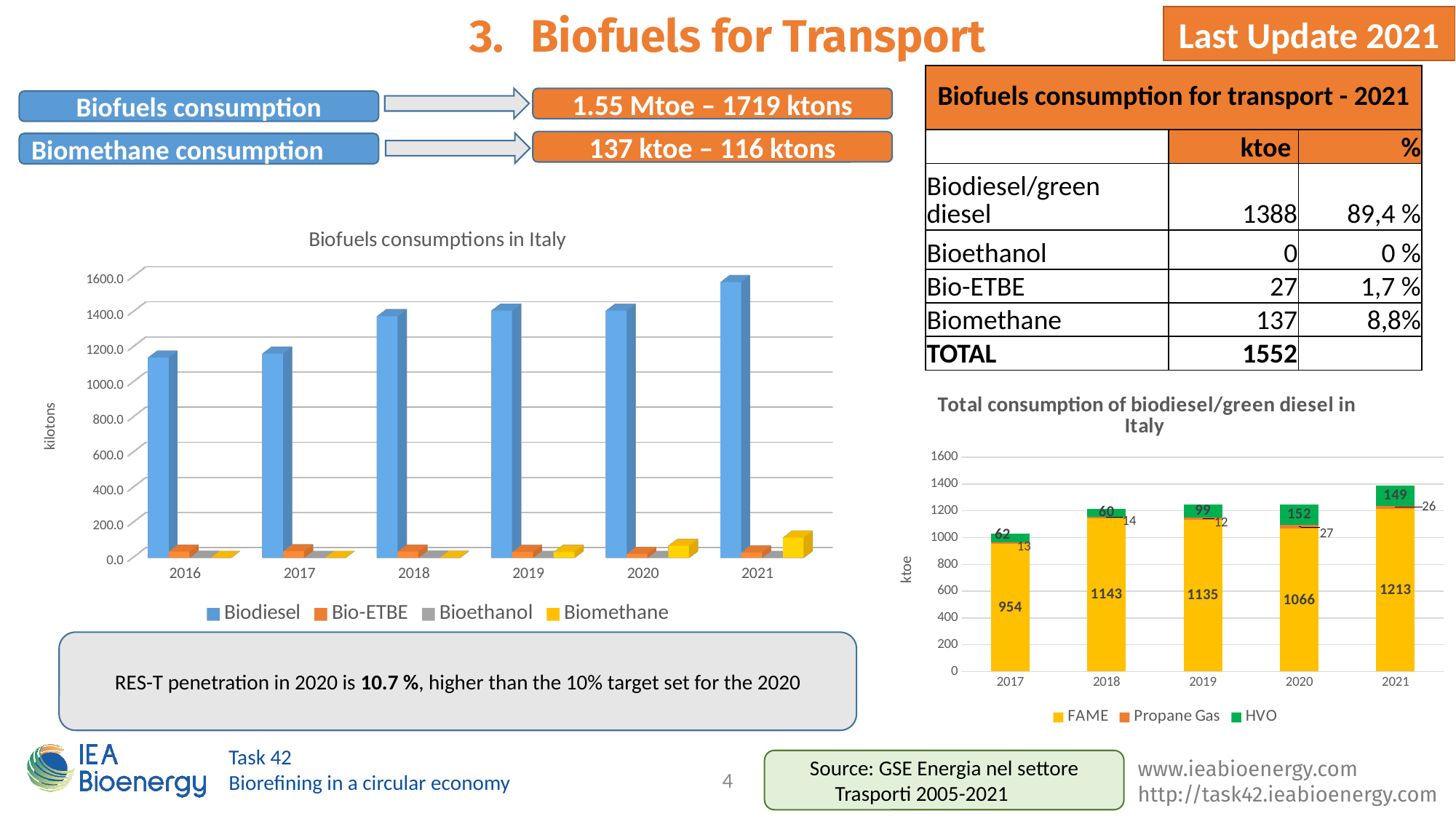

Biofuels for Transport
Last Update 2021
| Biofuels consumption for transport - 2021 |  |  |
| --- | --- | --- |
|  | ktoe | % |
| Biodiesel/green diesel | 1388 | 89,4 % |
| Bioethanol | 0 | 0 % |
| Bio-ETBE | 27 | 1,7 % |
| Biomethane | 137 | 8,8% |
| TOTAL | 1552 |  |

1.55 Mtoe – 1719 ktons
Biofuels consumption
137 ktoe – 116 ktons

Biomethane consumption

[unsupported chart]

### Chart: Total consumption of biodiesel/green diesel in Italy

| Category | FAME | Propane Gas | HVO |
|---|---|---|---|
| 2017 | 954.0 | 13.0 | 62.0 |
| 2018 | 1143.0 | 14.0 | 60.0 |
| 2019 | 1135.0 | 12.0 | 99.0 |
| 2020 | 1066.0 | 27.0 | 152.0 |
| 2021 | 1213.0 | 26.0 | 149.0 |
RES-T penetration in 2020 is 10.7 %, higher than the 10% target set for the 2020
Source: GSE Energia nel settore Trasporti 2005-2021